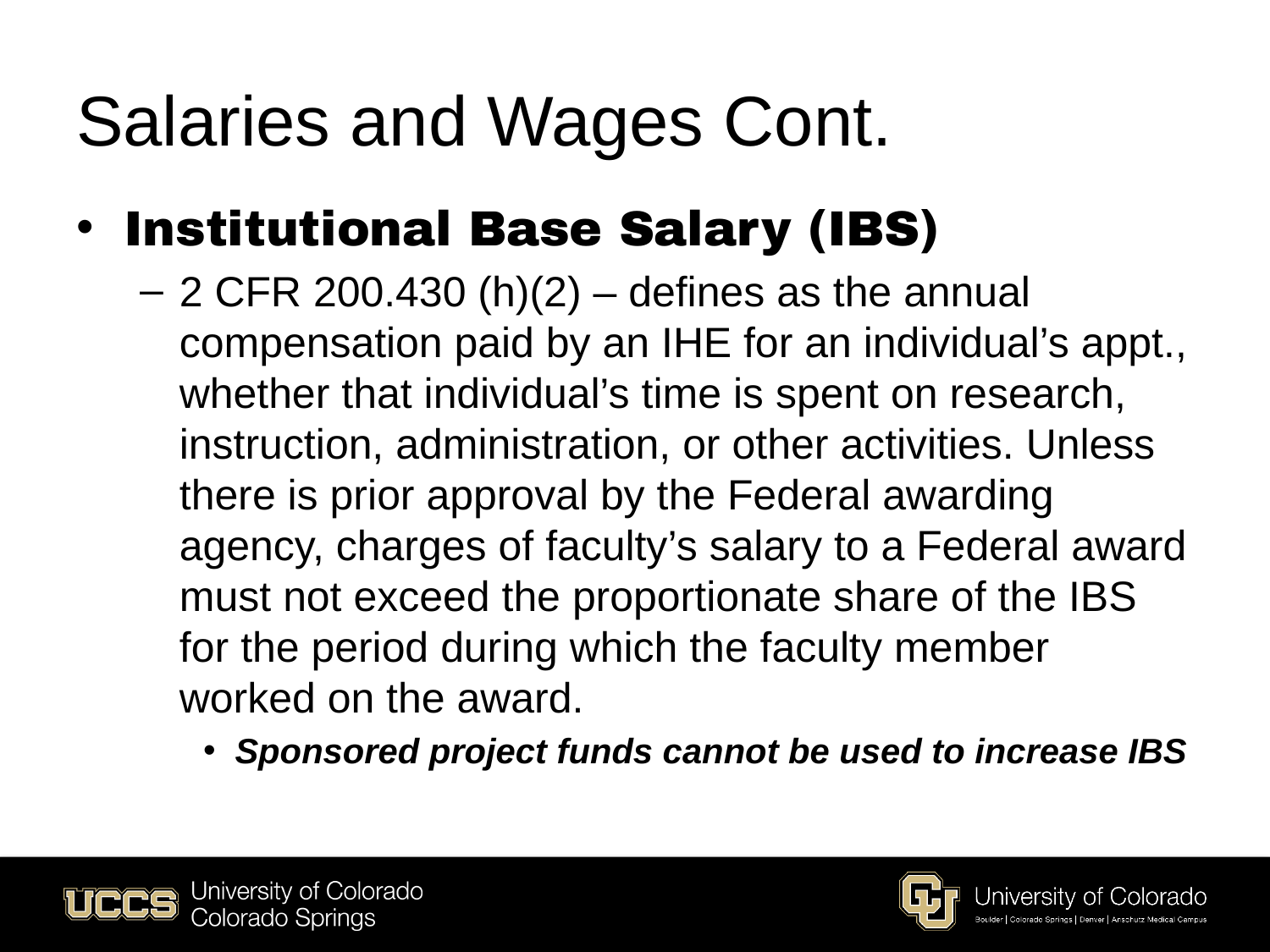

# Salaries and Wages Cont.
Institutional Base Salary (IBS)
2 CFR 200.430 (h)(2) – defines as the annual compensation paid by an IHE for an individual’s appt., whether that individual’s time is spent on research, instruction, administration, or other activities. Unless there is prior approval by the Federal awarding agency, charges of faculty’s salary to a Federal award must not exceed the proportionate share of the IBS for the period during which the faculty member worked on the award.
Sponsored project funds cannot be used to increase IBS